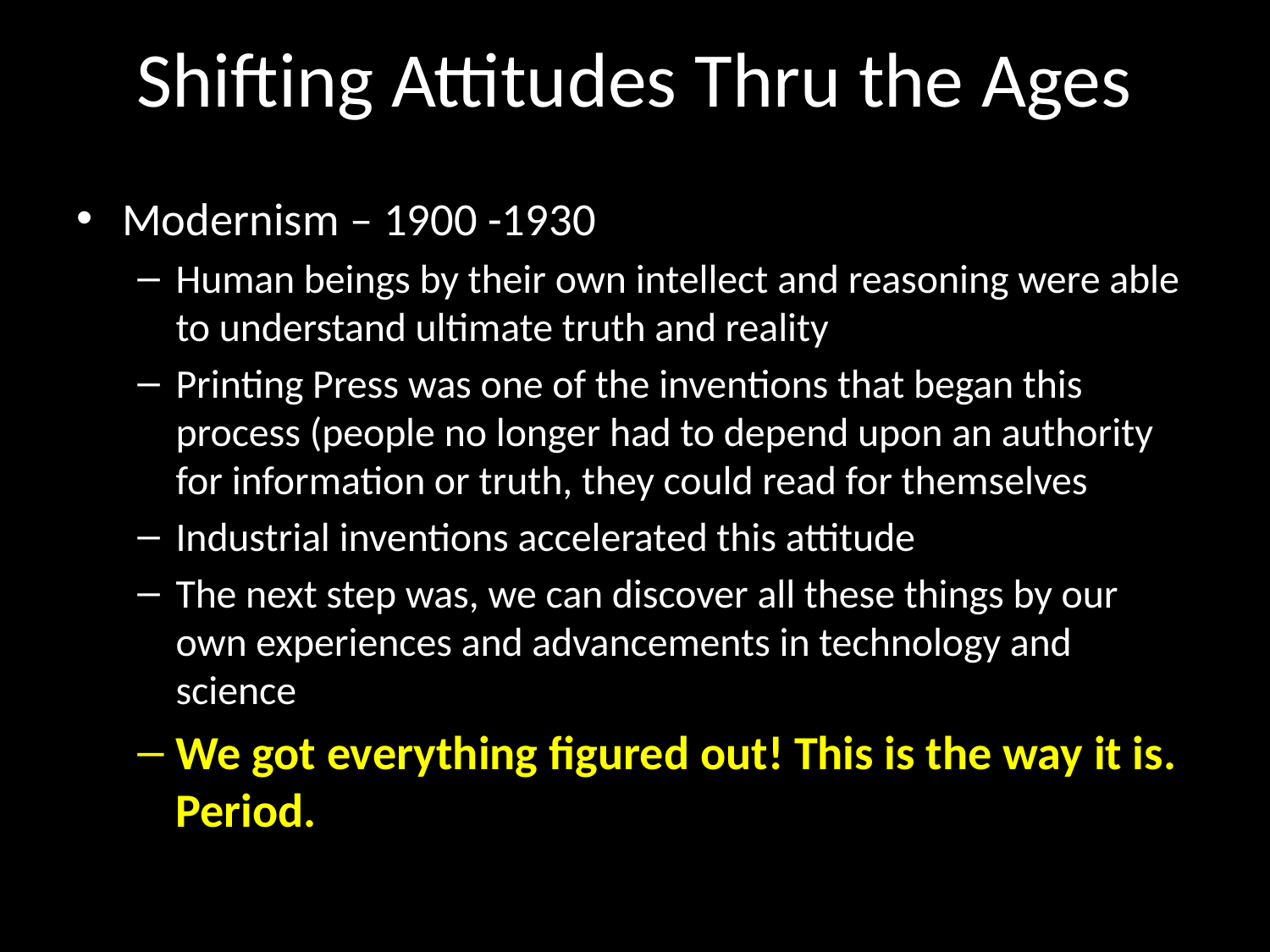

# Shifting Attitudes Thru the Ages
Modernism – 1900 -1930
Human beings by their own intellect and reasoning were able to understand ultimate truth and reality
Printing Press was one of the inventions that began this process (people no longer had to depend upon an authority for information or truth, they could read for themselves
Industrial inventions accelerated this attitude
The next step was, we can discover all these things by our own experiences and advancements in technology and science
We got everything figured out! This is the way it is. Period.